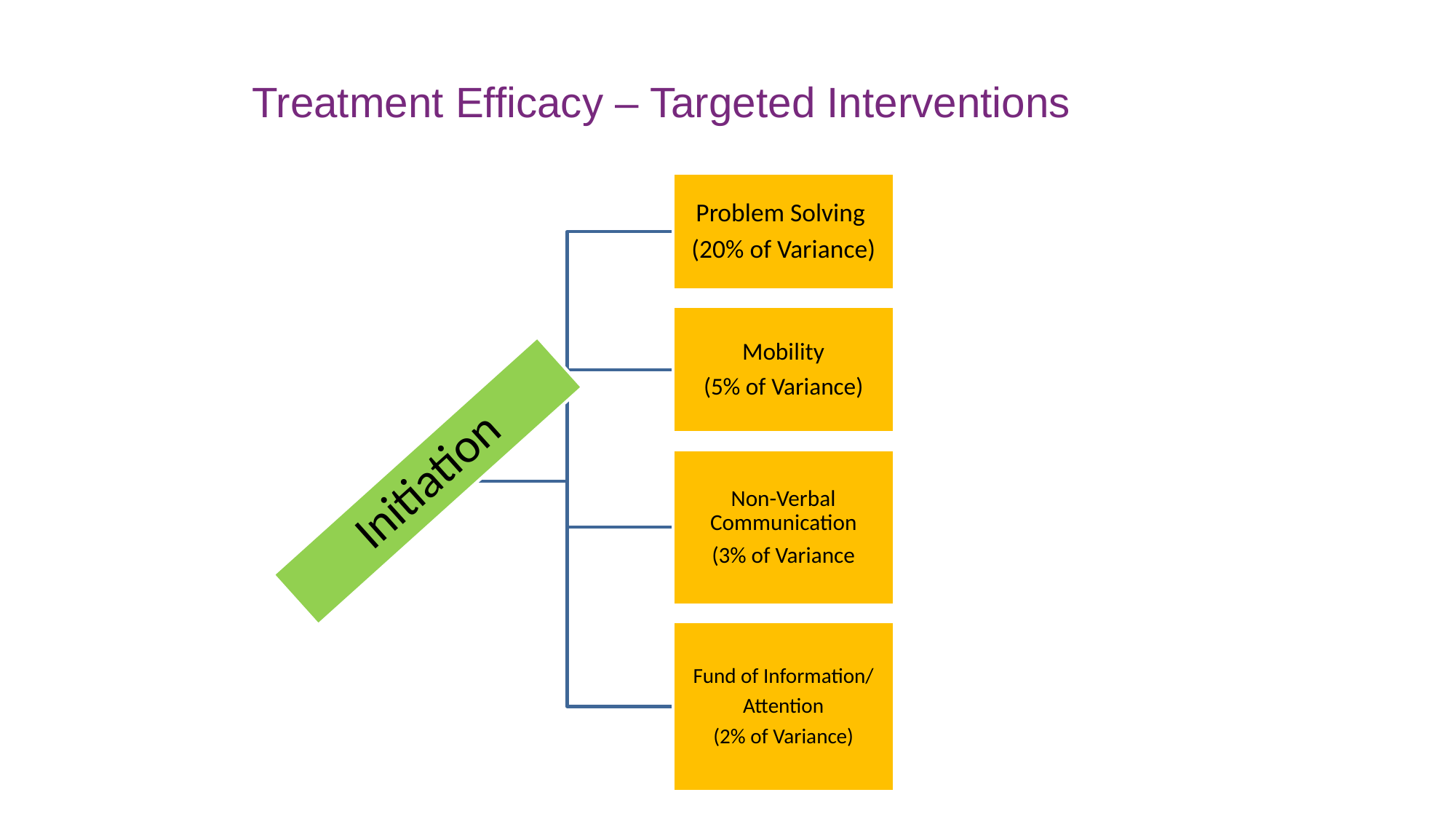

# Treatment Efficacy – Targeted Interventions

Initiation
Problem Solving
(20% of Variance)
Mobility
(5% of Variance)
Non-Verbal Communication
(3% of Variance
Fund of Information/
Attention
(2% of Variance)